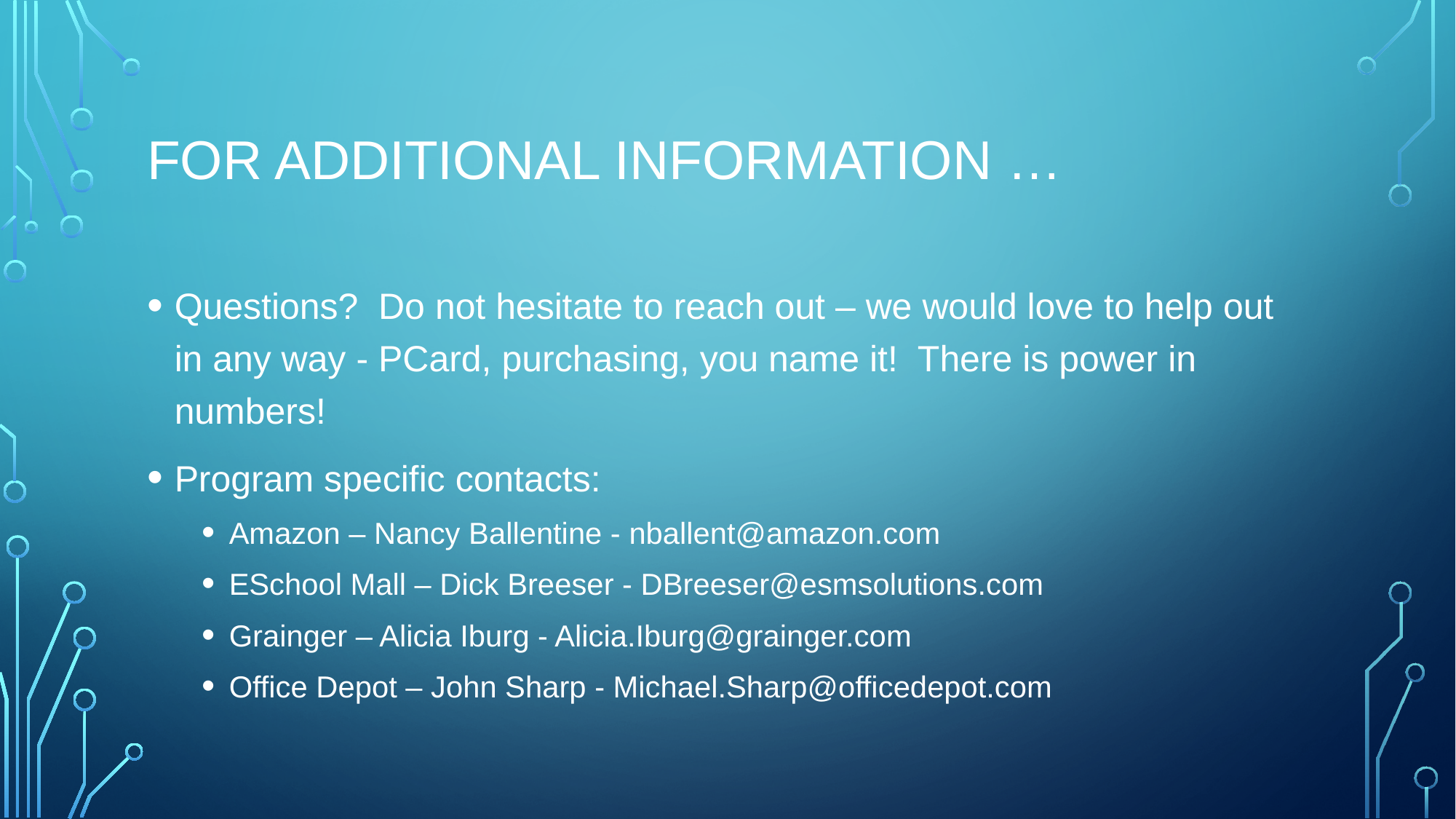

# For Additional information …
Questions?  Do not hesitate to reach out – we would love to help out in any way - PCard, purchasing, you name it!  There is power in numbers!
Program specific contacts:
Amazon – Nancy Ballentine - nballent@amazon.com
ESchool Mall – Dick Breeser - DBreeser@esmsolutions.com
Grainger – Alicia Iburg - Alicia.Iburg@grainger.com
Office Depot – John Sharp - Michael.Sharp@officedepot.com